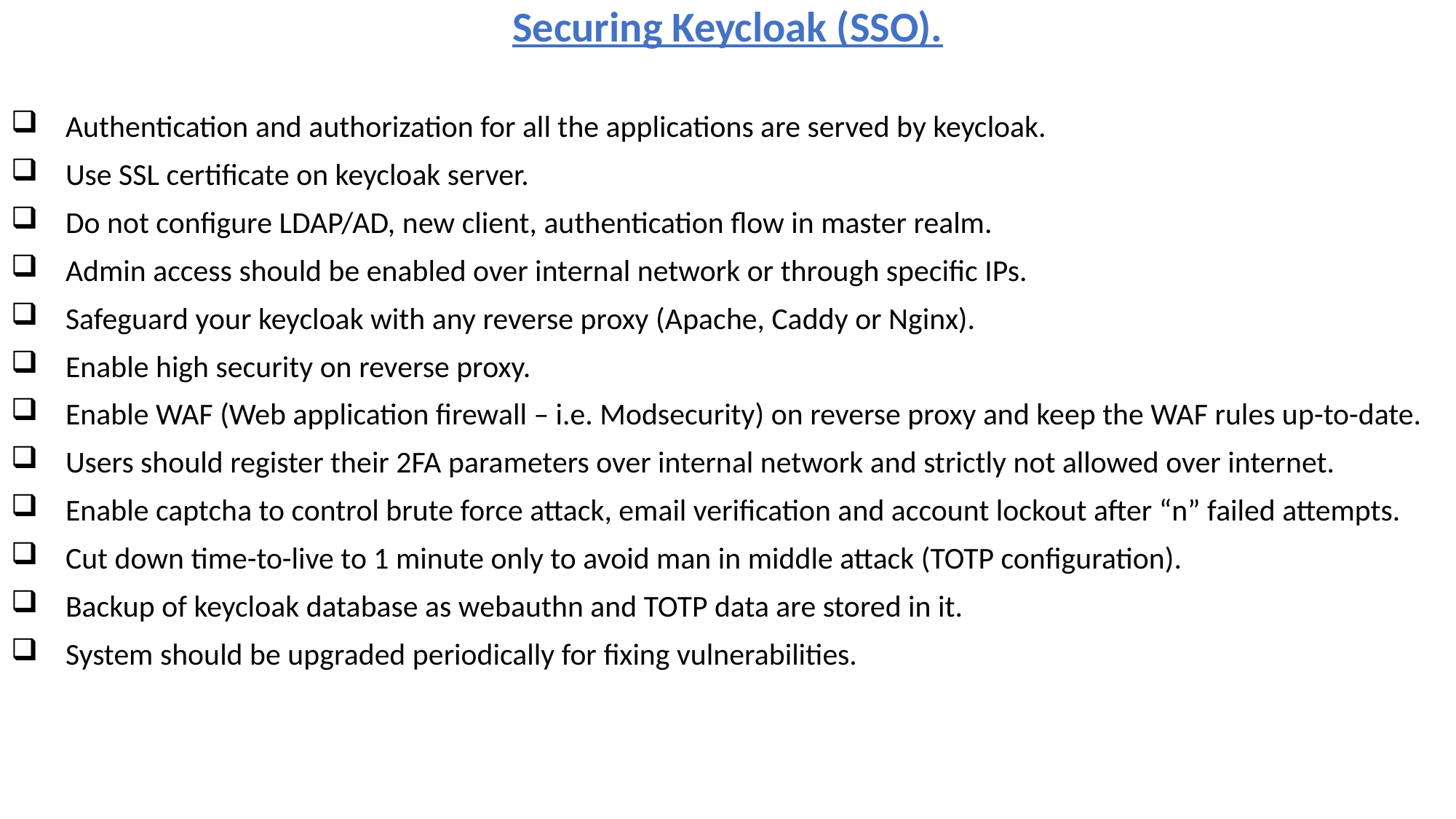

Securing Keycloak (SSO).

Authentication and authorization for all the applications are served by keycloak.
Use SSL certificate on keycloak server.
Do not configure LDAP/AD, new client, authentication flow in master realm.
Admin access should be enabled over internal network or through specific IPs.
Safeguard your keycloak with any reverse proxy (Apache, Caddy or Nginx).
Enable high security on reverse proxy.
Enable WAF (Web application firewall – i.e. Modsecurity) on reverse proxy and keep the WAF rules up-to-date.
Users should register their 2FA parameters over internal network and strictly not allowed over internet.
Enable captcha to control brute force attack, email verification and account lockout after “n” failed attempts.
Cut down time-to-live to 1 minute only to avoid man in middle attack (TOTP configuration).
Backup of keycloak database as webauthn and TOTP data are stored in it.
System should be upgraded periodically for fixing vulnerabilities.